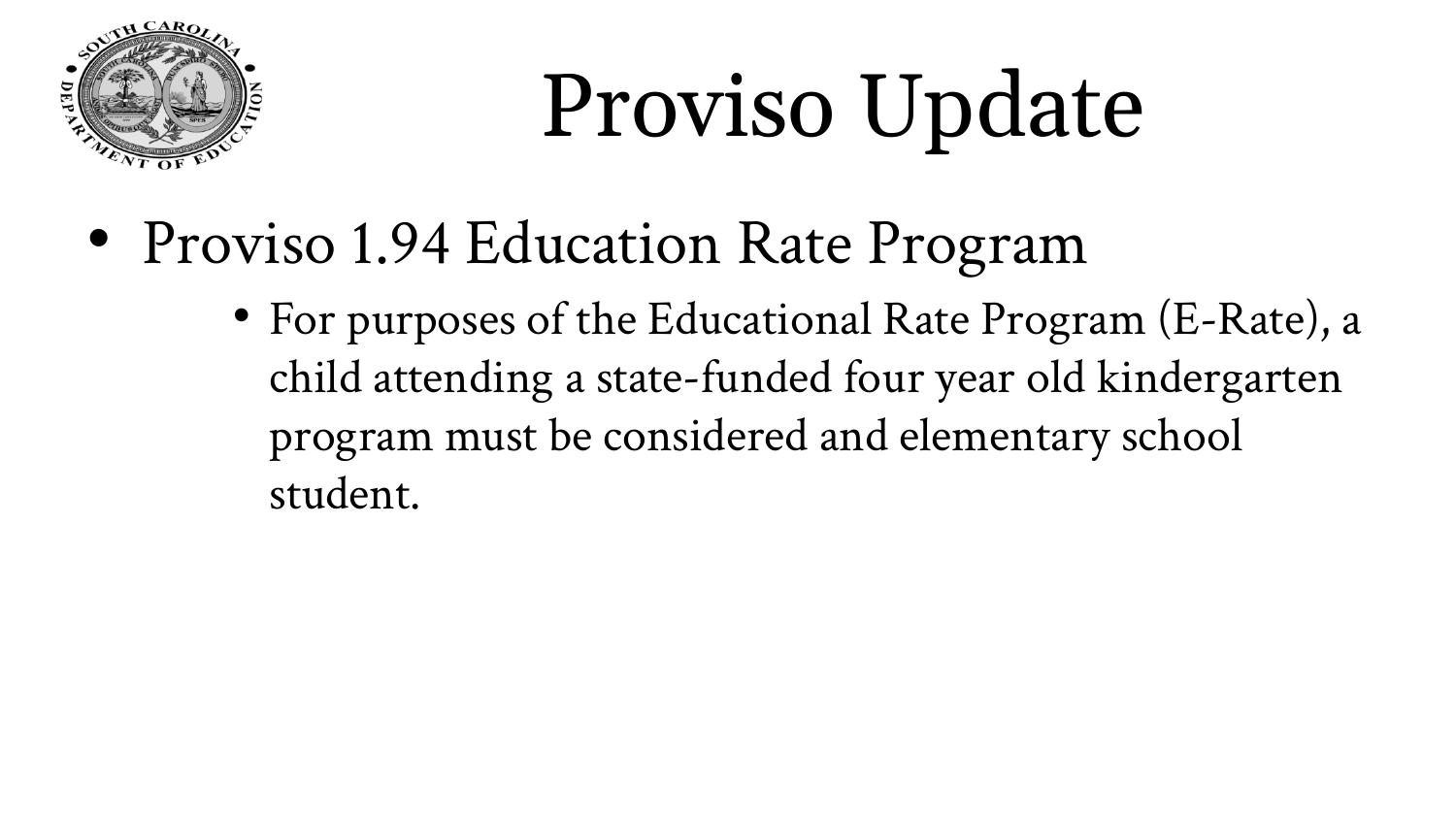

# Proviso Update
Proviso 1.94 Education Rate Program
For purposes of the Educational Rate Program (E-Rate), a child attending a state-funded four year old kindergarten program must be considered and elementary school student.